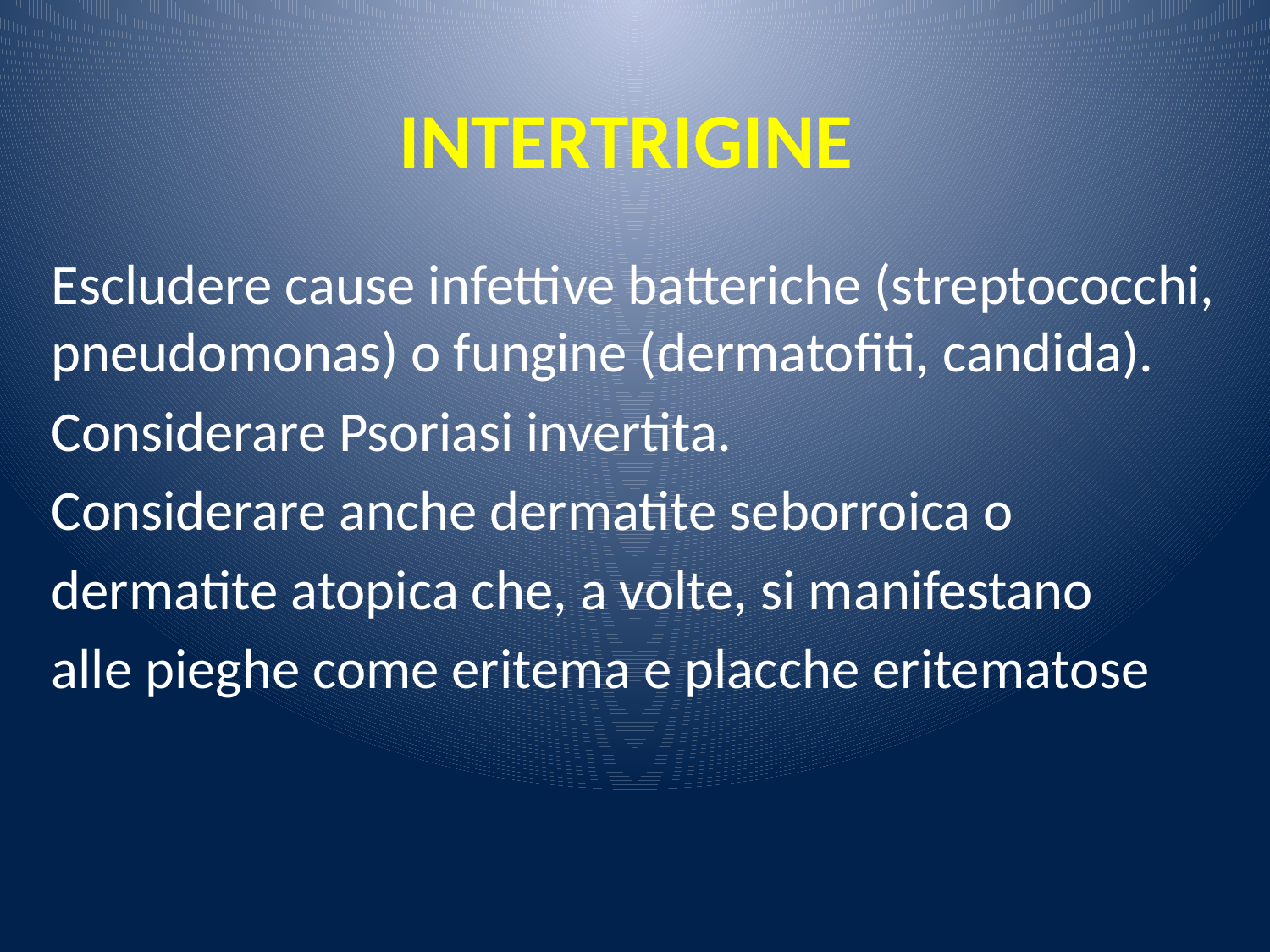

# INTERTRIGINE
Escludere cause infettive batteriche (streptococchi, pneudomonas) o fungine (dermatofiti, candida).
Considerare Psoriasi invertita.
Considerare anche dermatite seborroica o
dermatite atopica che, a volte, si manifestano
alle pieghe come eritema e placche eritematose